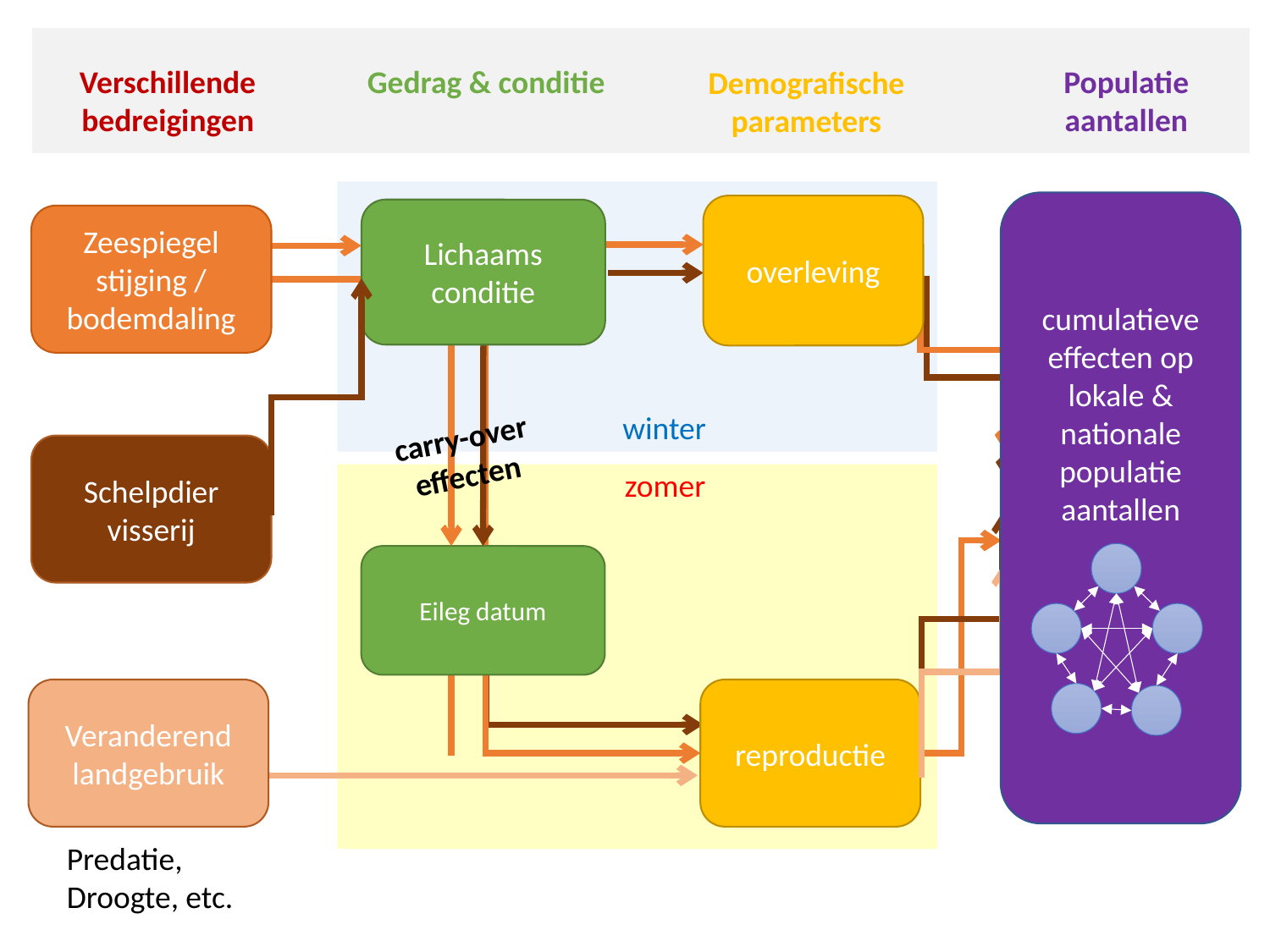

Verschillende bedreigingen
Gedrag & conditie
Populatie aantallen
Demografische parameters

cumulatieve effecten op lokale & nationale populatie aantallen

overleving
Lichaams conditie
Zeespiegel stijging / bodemdaling
winter
carry-over effecten
Schelpdier visserij
zomer

Eileg datum

Veranderend landgebruik
reproductie

Predatie,
Droogte, etc.